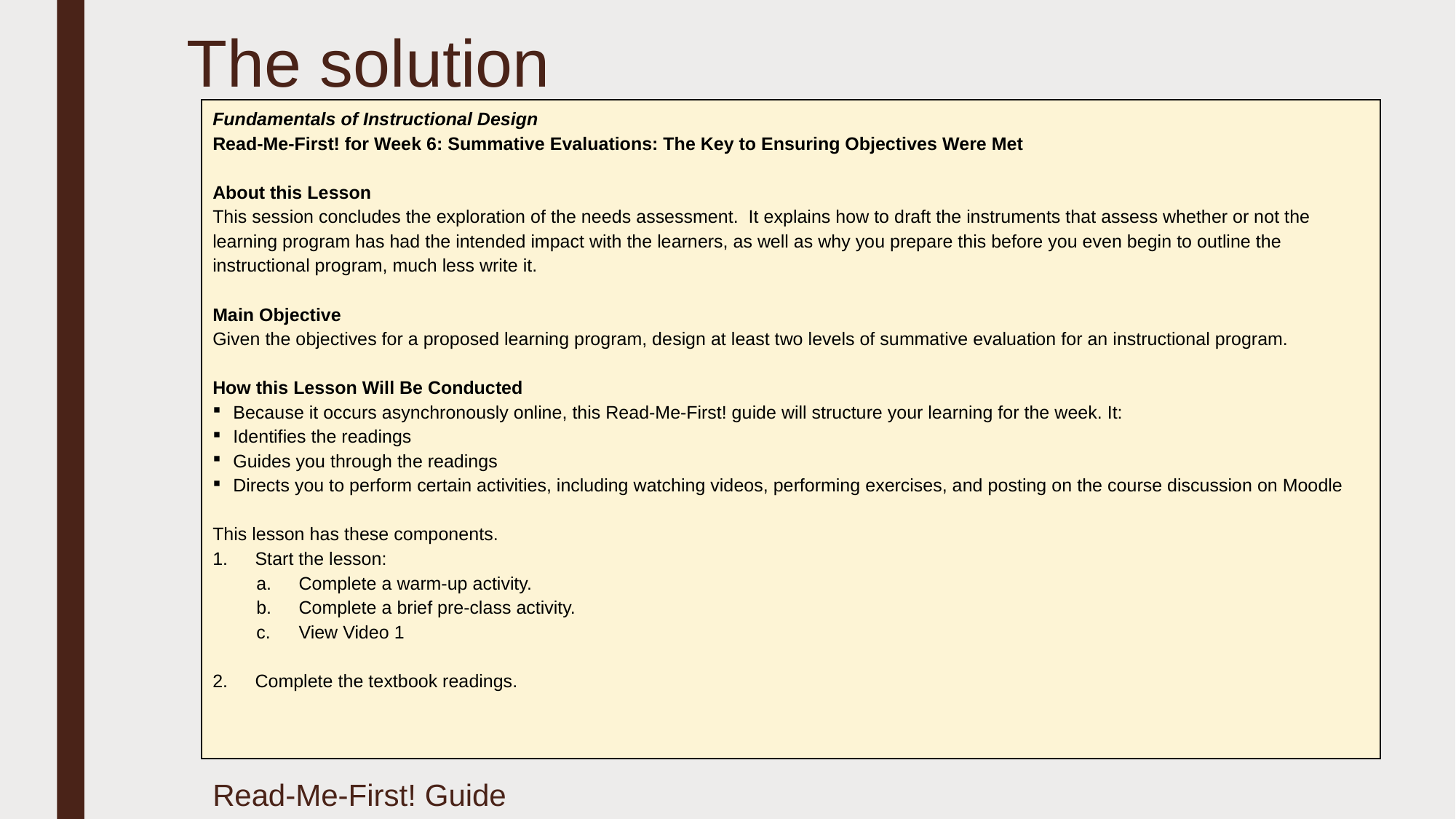

# The solution
| Fundamentals of Instructional Design Read-Me-First! for Week 6: Summative Evaluations: The Key to Ensuring Objectives Were Met   About this Lesson This session concludes the exploration of the needs assessment. It explains how to draft the instruments that assess whether or not the learning program has had the intended impact with the learners, as well as why you prepare this before you even begin to outline the instructional program, much less write it.   Main Objective Given the objectives for a proposed learning program, design at least two levels of summative evaluation for an instructional program.   How this Lesson Will Be Conducted Because it occurs asynchronously online, this Read-Me-First! guide will structure your learning for the week. It: Identifies the readings Guides you through the readings Directs you to perform certain activities, including watching videos, performing exercises, and posting on the course discussion on Moodle   This lesson has these components. 1. Start the lesson: a. Complete a warm-up activity. b. Complete a brief pre-class activity. c. View Video 1   2. Complete the textbook readings. |
| --- |

Read-Me-First! Guide